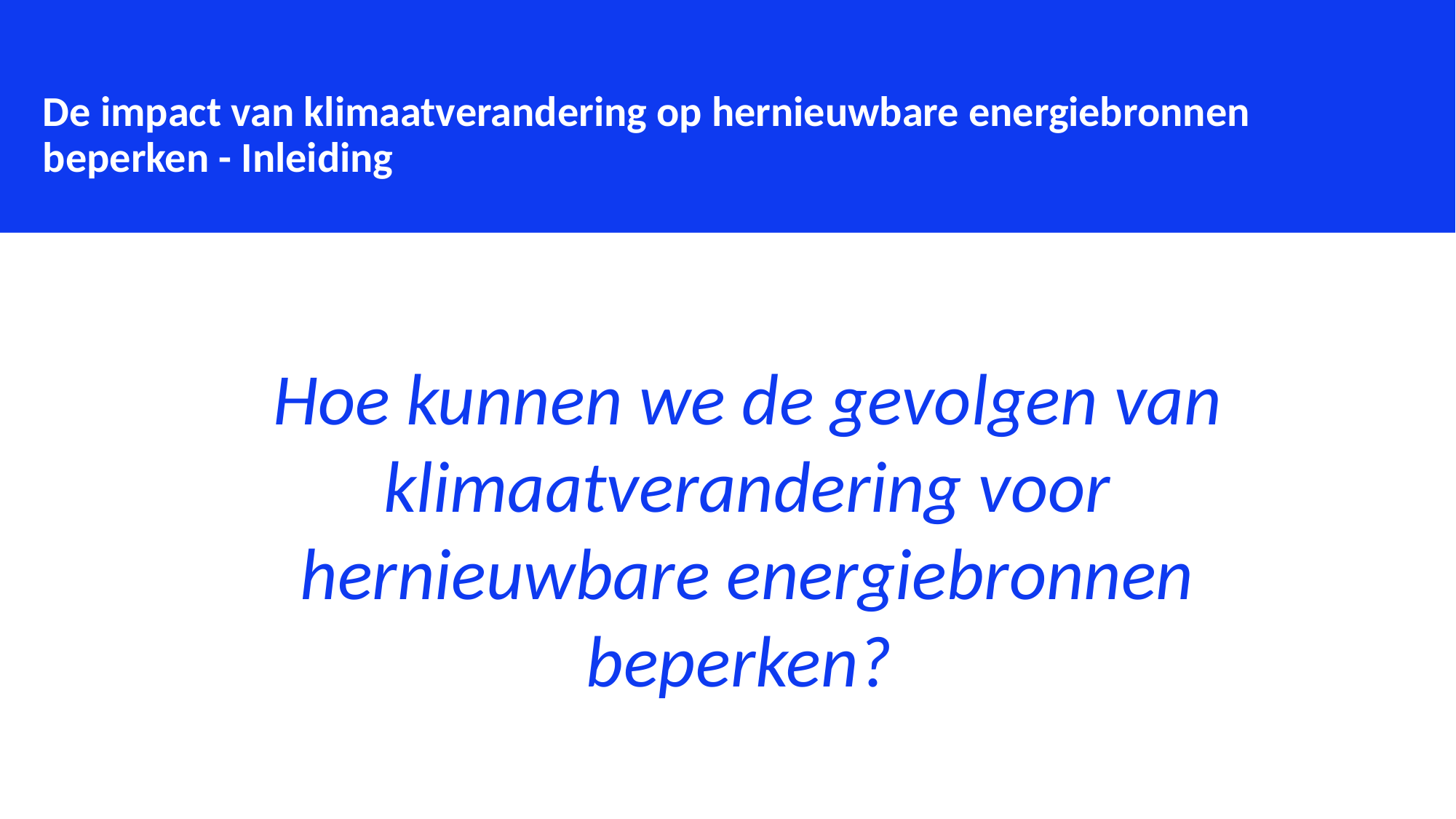

De impact van klimaatverandering op hernieuwbare energiebronnen beperken - Inleiding

Hoe kunnen we de gevolgen van klimaatverandering voor hernieuwbare energiebronnen beperken?